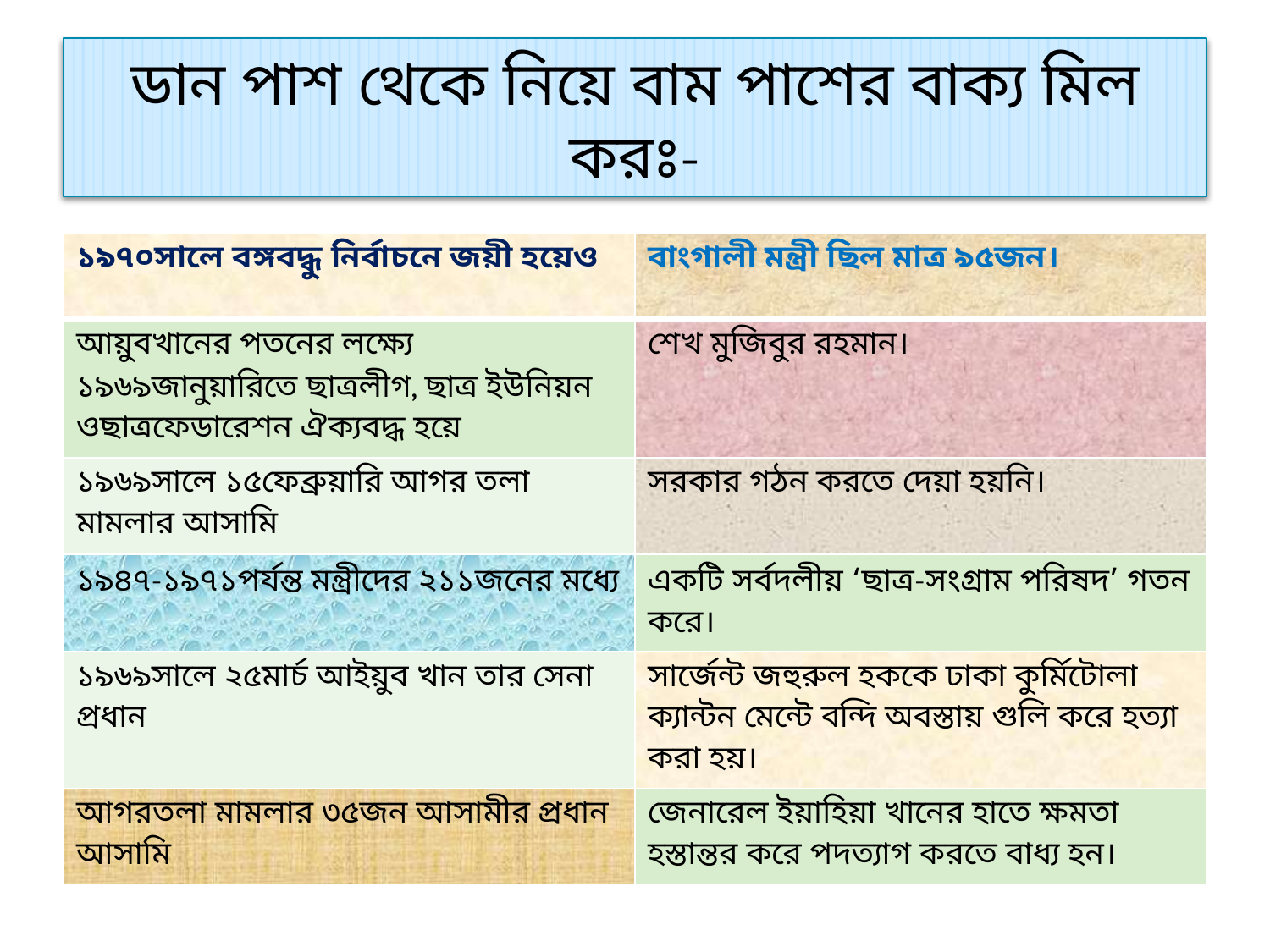

# ডান পাশ থেকে নিয়ে বাম পাশের বাক্য মিল করঃ-
| ১৯৭০সালে বঙ্গবদ্ধু নির্বাচনে জয়ী হয়েও | বাংগালী মন্ত্রী ছিল মাত্র ৯৫জন। |
| --- | --- |
| আয়ুবখানের পতনের লক্ষ্যে ১৯৬৯জানুয়ারিতে ছাত্রলীগ, ছাত্র ইউনিয়ন ওছাত্রফেডারেশন ঐক্যবদ্ধ হয়ে | শেখ মুজিবুর রহমান। |
| ১৯৬৯সালে ১৫ফেব্রুয়ারি আগর তলা মামলার আসামি | সরকার গঠন করতে দেয়া হয়নি। |
| ১৯৪৭-১৯৭১পর্যন্ত মন্ত্রীদের ২১১জনের মধ্যে | একটি সর্বদলীয় ‘ছাত্র-সংগ্রাম পরিষদ’ গতন করে। |
| ১৯৬৯সালে ২৫মার্চ আইয়ুব খান তার সেনা প্রধান | সার্জেন্ট জহুরুল হককে ঢাকা কুর্মিটোলা ক্যান্টন মেন্টে বন্দি অবস্তায় গুলি করে হত্যা করা হয়। |
| আগরতলা মামলার ৩৫জন আসামীর প্রধান আসামি | জেনারেল ইয়াহিয়া খানের হাতে ক্ষমতা হস্তান্তর করে পদত্যাগ করতে বাধ্য হন। |